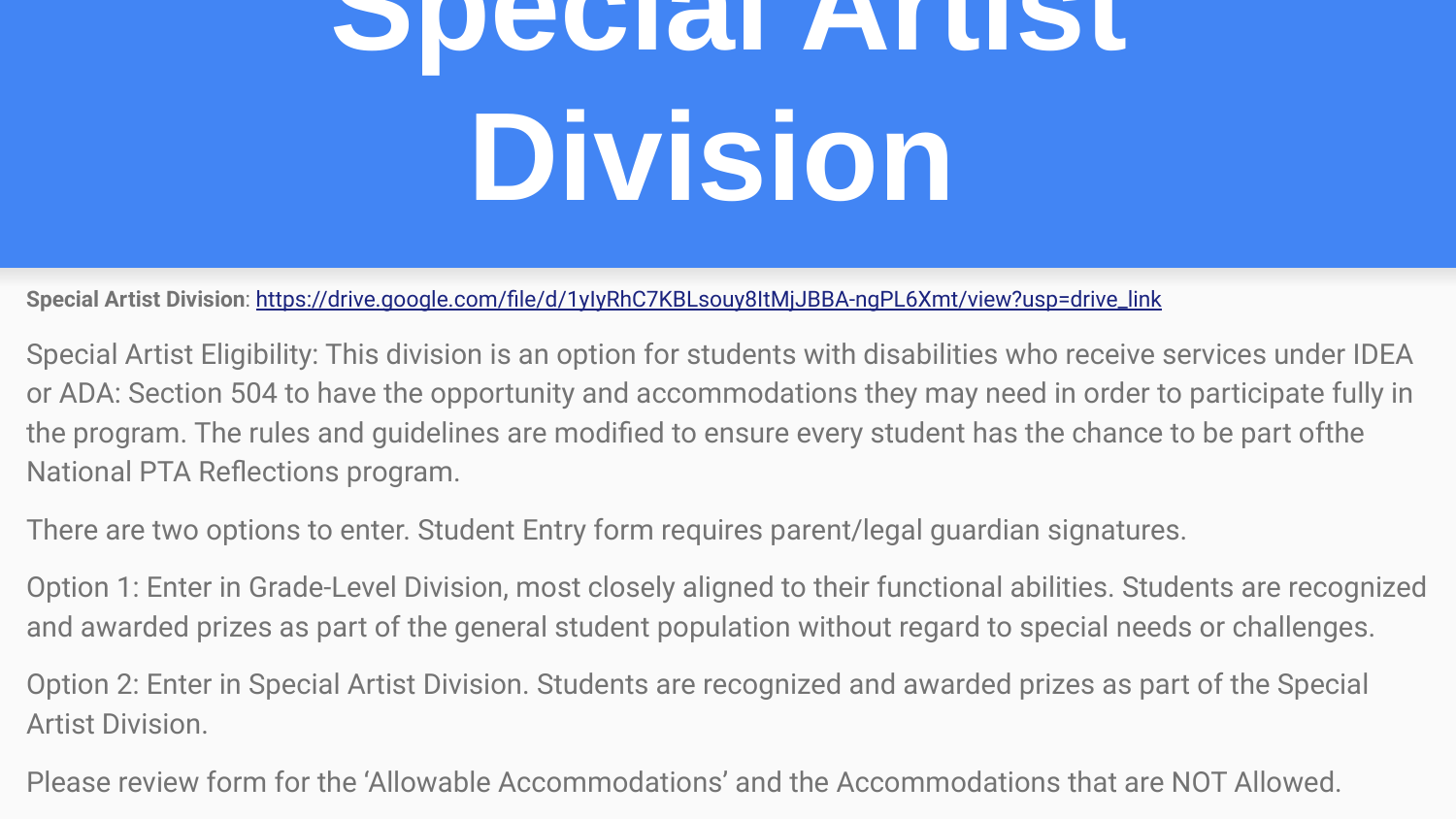

# Special Artist Division
Special Artist Division: https://drive.google.com/file/d/1yIyRhC7KBLsouy8ItMjJBBA-ngPL6Xmt/view?usp=drive_link
Special Artist Eligibility: This division is an option for students with disabilities who receive services under IDEA or ADA: Section 504 to have the opportunity and accommodations they may need in order to participate fully in the program. The rules and guidelines are modified to ensure every student has the chance to be part ofthe National PTA Reflections program.
There are two options to enter. Student Entry form requires parent/legal guardian signatures.
Option 1: Enter in Grade-Level Division, most closely aligned to their functional abilities. Students are recognized and awarded prizes as part of the general student population without regard to special needs or challenges.
Option 2: Enter in Special Artist Division. Students are recognized and awarded prizes as part of the Special Artist Division.
Please review form for the ‘Allowable Accommodations’ and the Accommodations that are NOT Allowed.